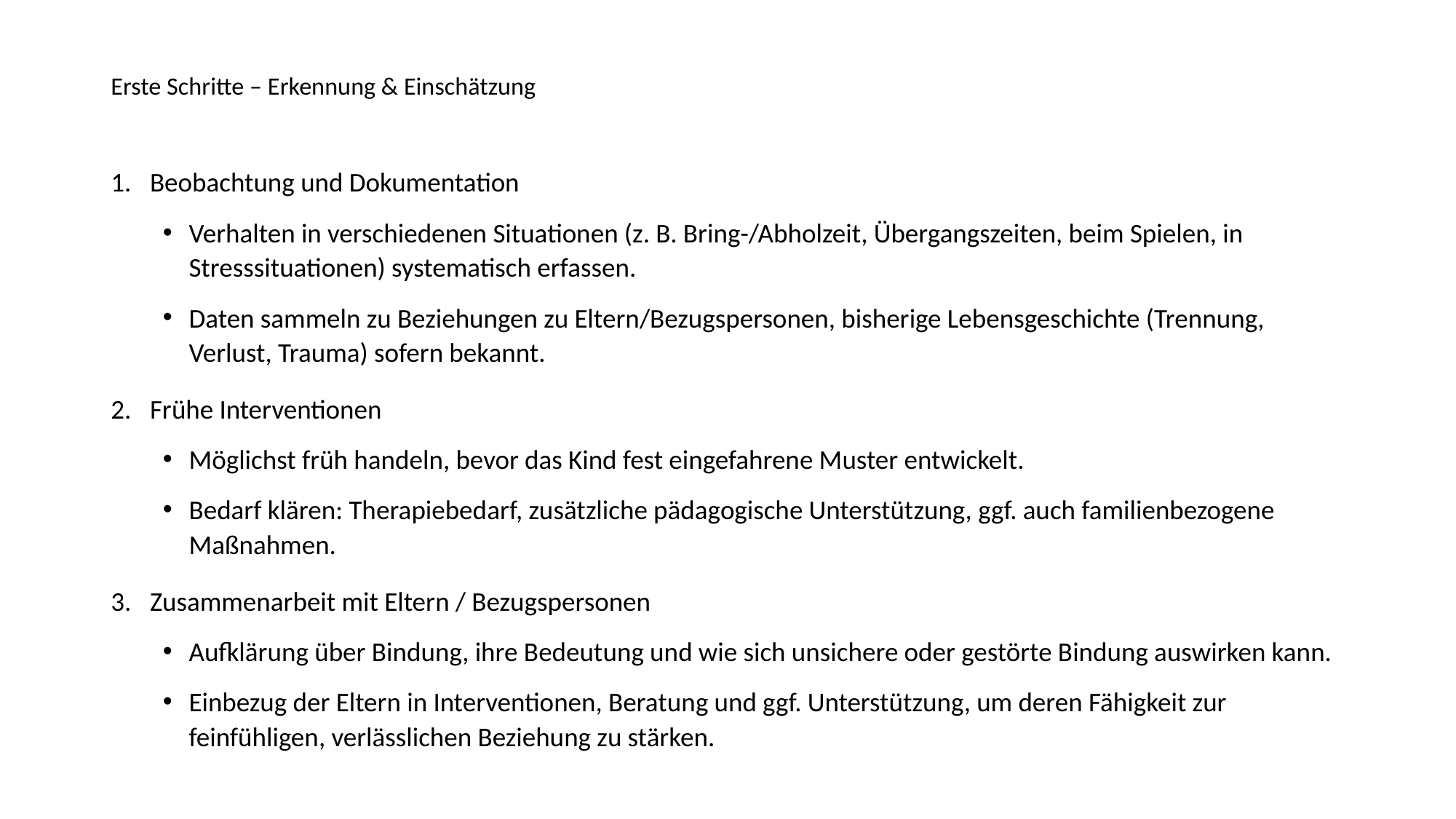

# Erste Schritte – Erkennung & Einschätzung
Beobachtung und Dokumentation
Verhalten in verschiedenen Situationen (z. B. Bring-/Abholzeit, Übergangszeiten, beim Spielen, in Stresssituationen) systematisch erfassen.
Daten sammeln zu Beziehungen zu Eltern/Bezugspersonen, bisherige Lebensgeschichte (Trennung, Verlust, Trauma) sofern bekannt.
Frühe Interventionen
Möglichst früh handeln, bevor das Kind fest eingefahrene Muster entwickelt.
Bedarf klären: Therapiebedarf, zusätzliche pädagogische Unterstützung, ggf. auch familienbezogene Maßnahmen.
Zusammenarbeit mit Eltern / Bezugspersonen
Aufklärung über Bindung, ihre Bedeutung und wie sich unsichere oder gestörte Bindung auswirken kann.
Einbezug der Eltern in Interventionen, Beratung und ggf. Unterstützung, um deren Fähigkeit zur feinfühligen, verlässlichen Beziehung zu stärken.